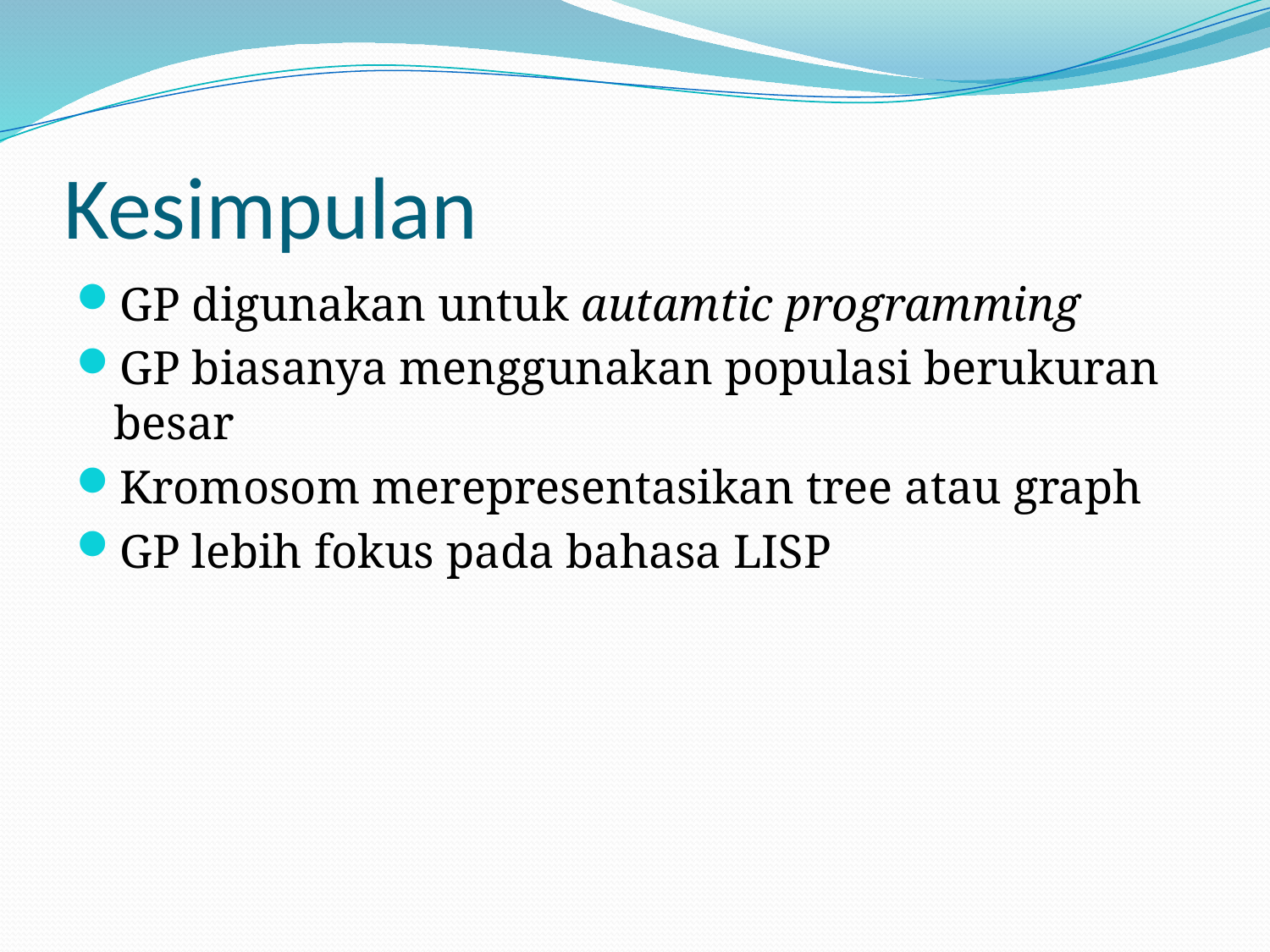

# Kesimpulan
GP digunakan untuk autamtic programming
GP biasanya menggunakan populasi berukuran besar
Kromosom merepresentasikan tree atau graph
GP lebih fokus pada bahasa LISP